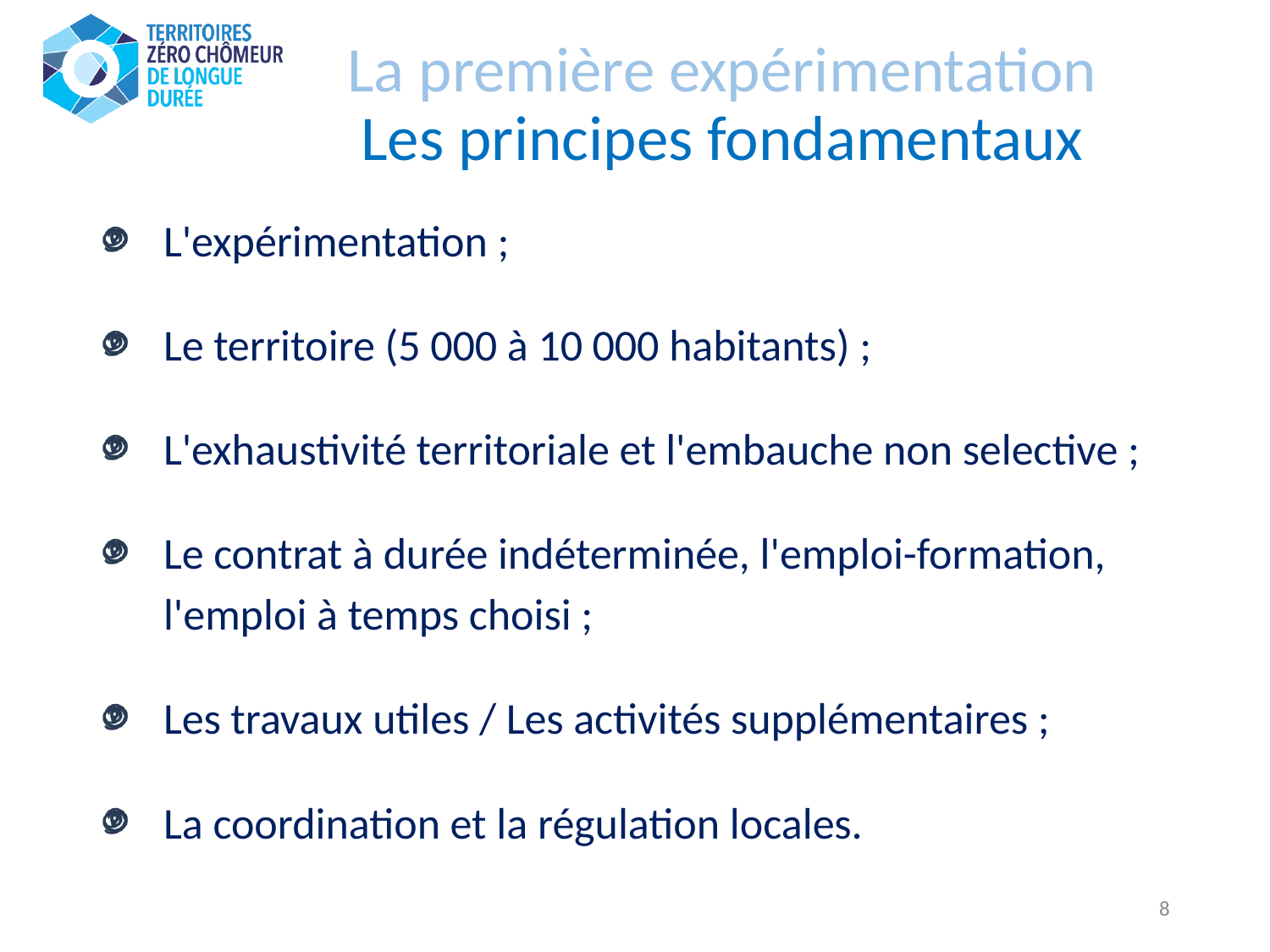

# La première expérimentation Les principes fondamentaux
L'expérimentation ;
Le territoire (5 000 à 10 000 habitants) ;
L'exhaustivité territoriale et l'embauche non selective ;
Le contrat à durée indéterminée, l'emploi-formation, l'emploi à temps choisi ;
Les travaux utiles / Les activités supplémentaires ;
La coordination et la régulation locales.
8